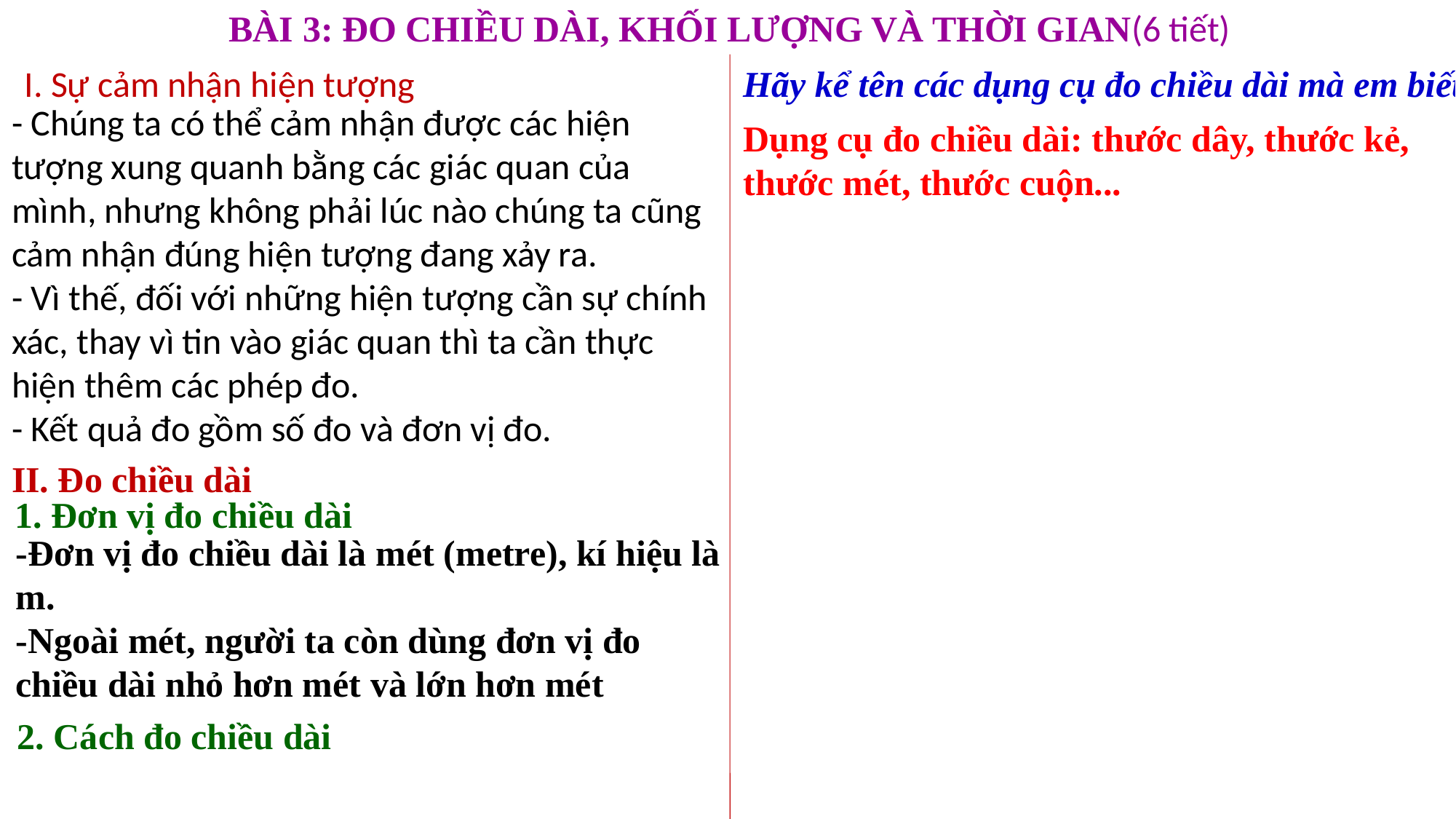

BÀI 3: ĐO CHIỀU DÀI, KHỐI LƯỢNG VÀ THỜI GIAN(6 tiết)
I. Sự cảm nhận hiện tượng
Hãy kể tên các dụng cụ đo chiều dài mà em biết.
- Chúng ta có thể cảm nhận được các hiện tượng xung quanh bằng các giác quan của mình, nhưng không phải lúc nào chúng ta cũng cảm nhận đúng hiện tượng đang xảy ra.
- Vì thế, đối với những hiện tượng cần sự chính xác, thay vì tin vào giác quan thì ta cần thực hiện thêm các phép đo.
- Kết quả đo gồm số đo và đơn vị đo.
Dụng cụ đo chiều dài: thước dây, thước kẻ, thước mét, thước cuộn...
II. Đo chiều dài
1. Đơn vị đo chiều dài
-Đơn vị đo chiều dài là mét (metre), kí hiệu là m.
-Ngoài mét, người ta còn dùng đơn vị đo chiều dài nhỏ hơn mét và lớn hơn mét
2. Cách đo chiều dài